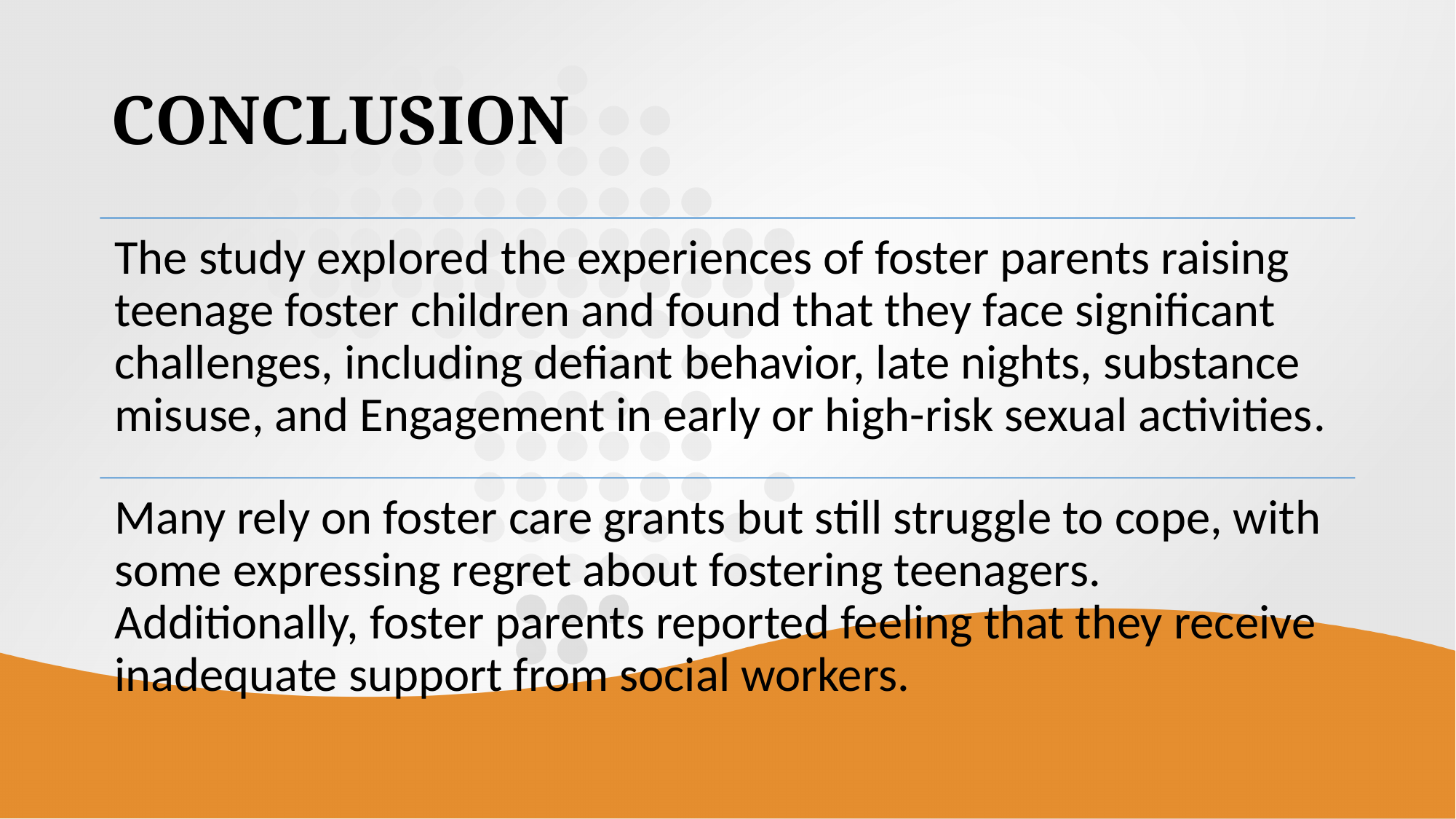

# CONCLUSION
The study explored the experiences of foster parents raising teenage foster children and found that they face significant challenges, including defiant behavior, late nights, substance misuse, and Engagement in early or high-risk sexual activities.
Many rely on foster care grants but still struggle to cope, with some expressing regret about fostering teenagers. Additionally, foster parents reported feeling that they receive inadequate support from social workers.